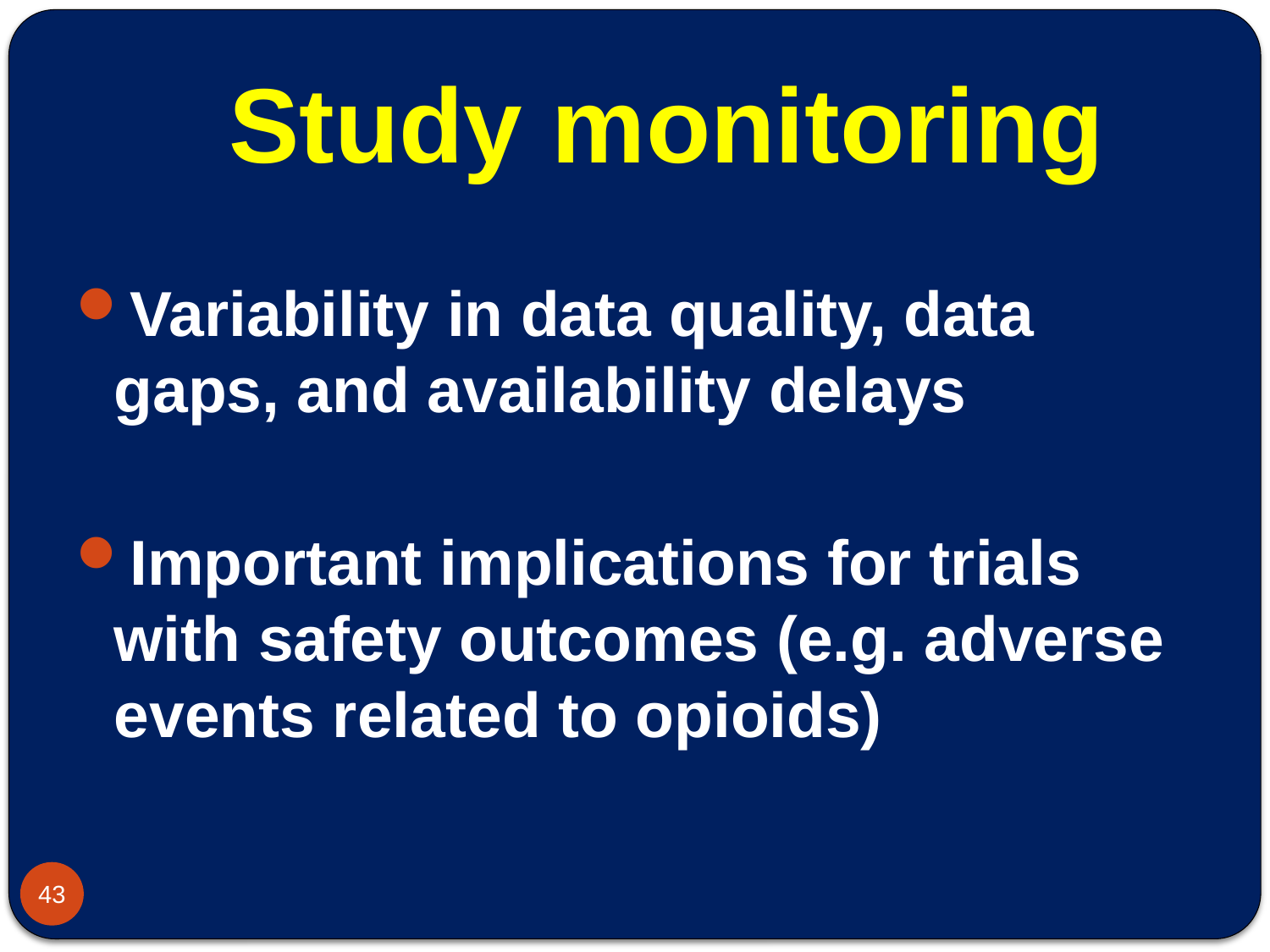

# Study monitoring

Variability in data quality, data gaps, and availability delays

Important implications for trials with safety outcomes (e.g. adverse events related to opioids)

43